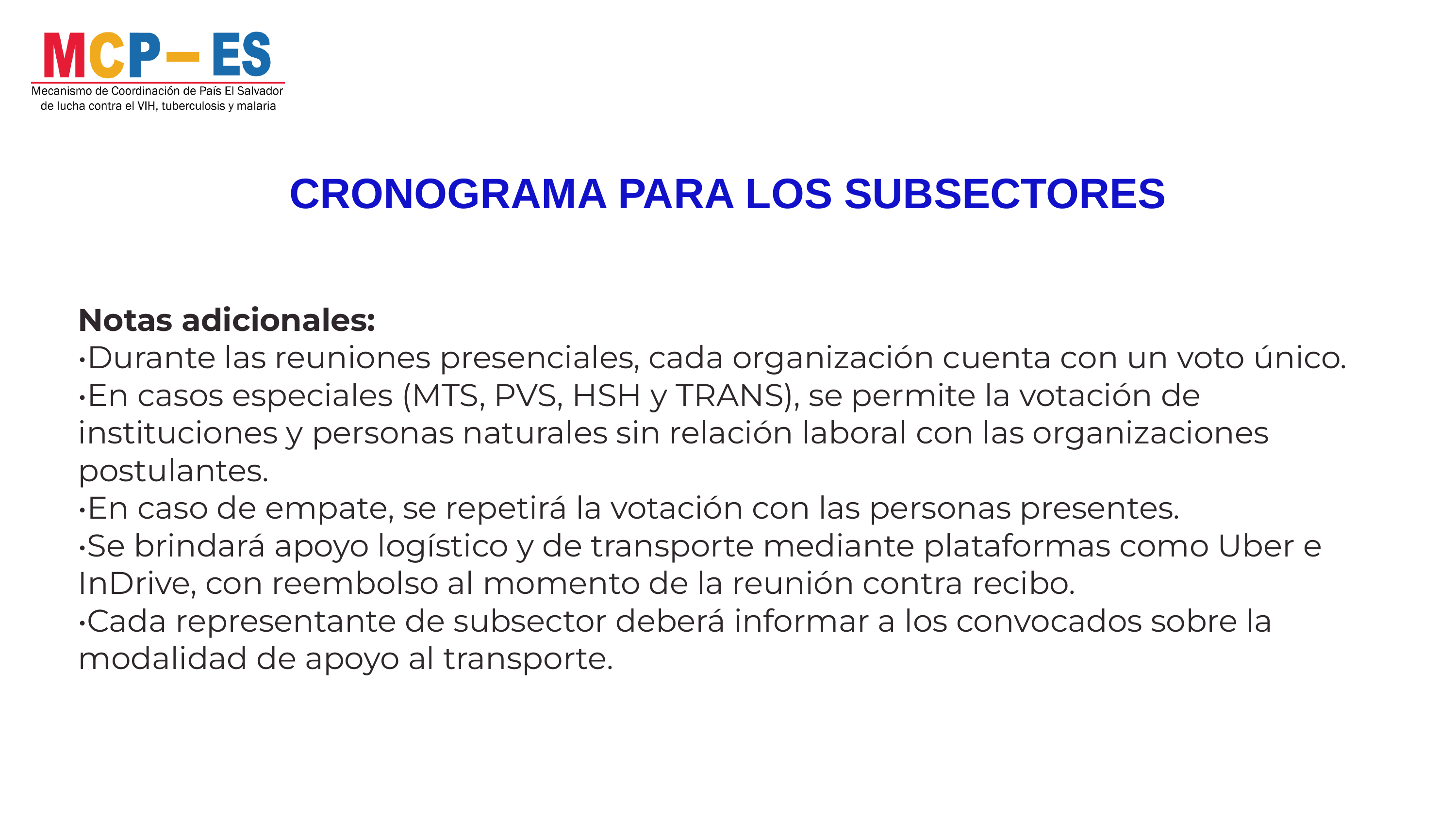

CRONOGRAMA PARA LOS SUBSECTORES

Notas adicionales:
•Durante las reuniones presenciales, cada organización cuenta con un voto único.
•En casos especiales (MTS, PVS, HSH y TRANS), se permite la votación de instituciones y personas naturales sin relación laboral con las organizaciones postulantes.
•En caso de empate, se repetirá la votación con las personas presentes.
•Se brindará apoyo logístico y de transporte mediante plataformas como Uber e InDrive, con reembolso al momento de la reunión contra recibo.
•Cada representante de subsector deberá informar a los convocados sobre la modalidad de apoyo al transporte.